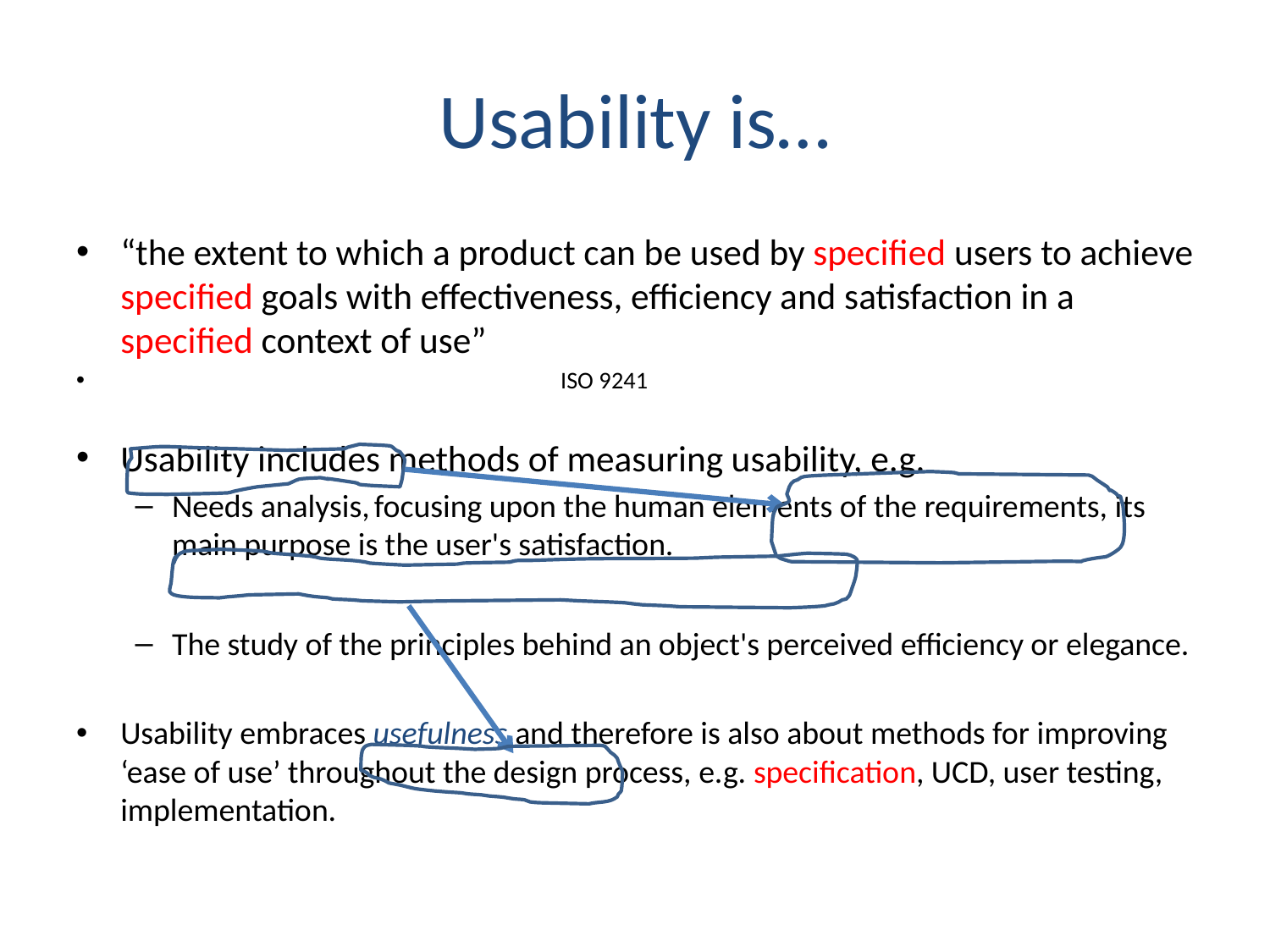

# Usability is…
“the extent to which a product can be used by specified users to achieve specified goals with effectiveness, efficiency and satisfaction in a specified context of use”
                                                                                ISO 9241

Usability includes methods of measuring usability, e.g.
Needs analysis, focusing upon the human elements of the requirements, its main purpose is the user's satisfaction.

The study of the principles behind an object's perceived efficiency or elegance.

Usability embraces usefulness and therefore is also about methods for improving ‘ease of use’ throughout the design process, e.g. specification, UCD, user testing, implementation.